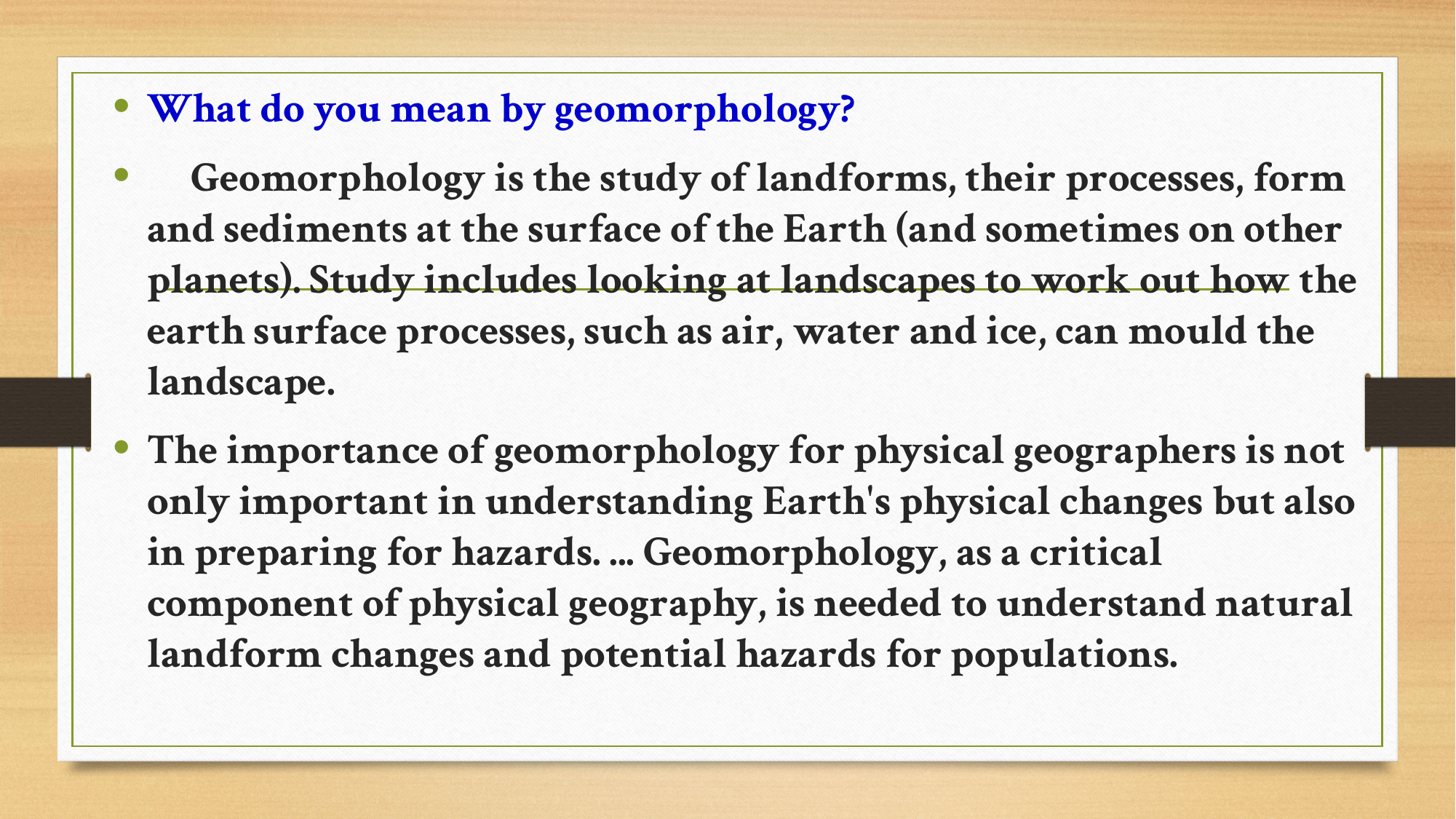

What do you mean by geomorphology?
     Geomorphology is the study of landforms, their processes, form and sediments at the surface of the Earth (and sometimes on other planets). Study includes looking at landscapes to work out how the earth surface processes, such as air, water and ice, can mould the landscape.
The importance of geomorphology for physical geographers is not only important in understanding Earth's physical changes but also in preparing for hazards. ... Geomorphology, as a critical component of physical geography, is needed to understand natural landform changes and potential hazards for populations.